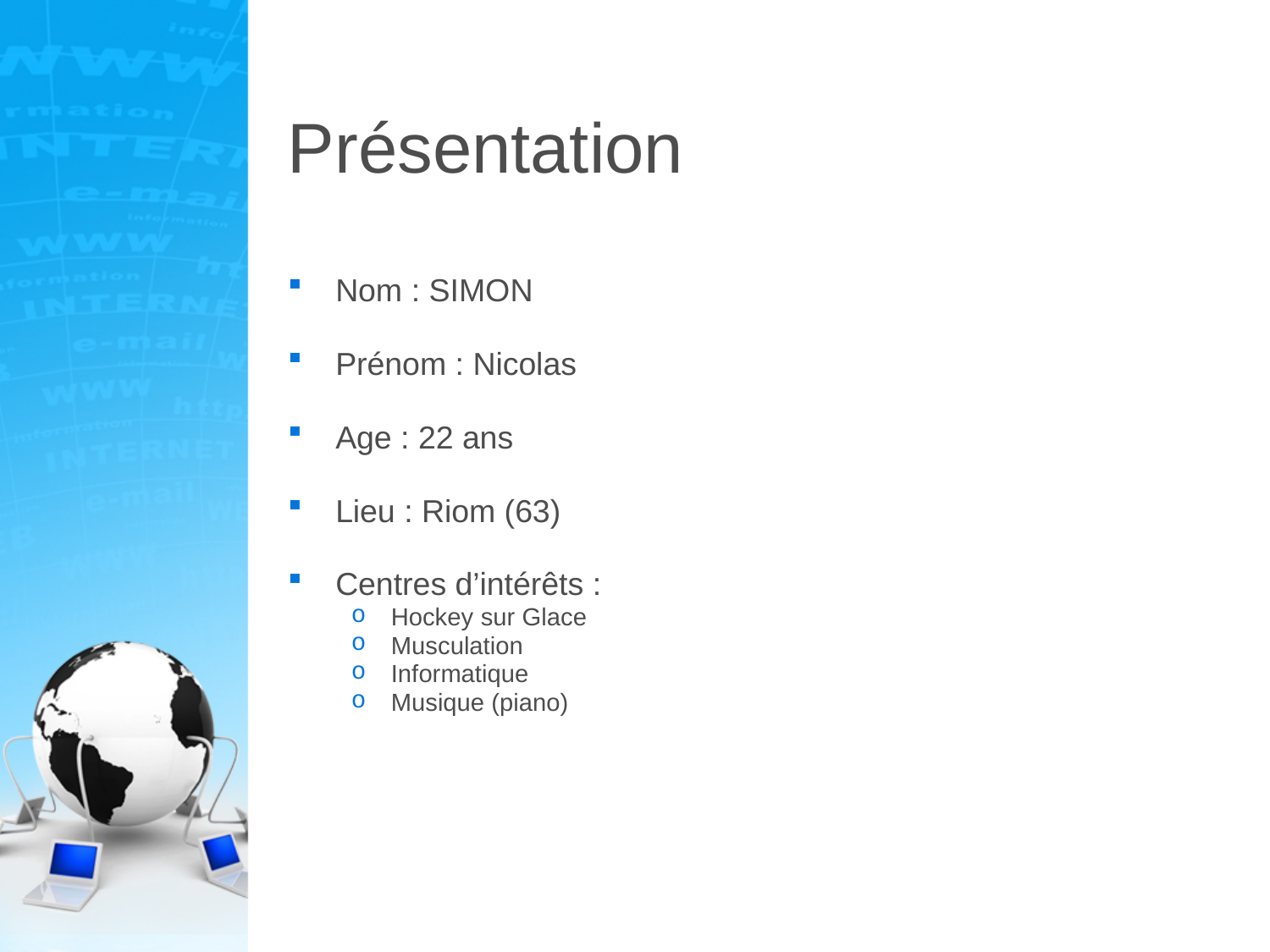

# Présentation

Nom : SIMON

Prénom : Nicolas

Age : 22 ans

Lieu : Riom (63)

Centres d’intérêts :
Hockey sur Glace
Musculation
Informatique
Musique (piano)